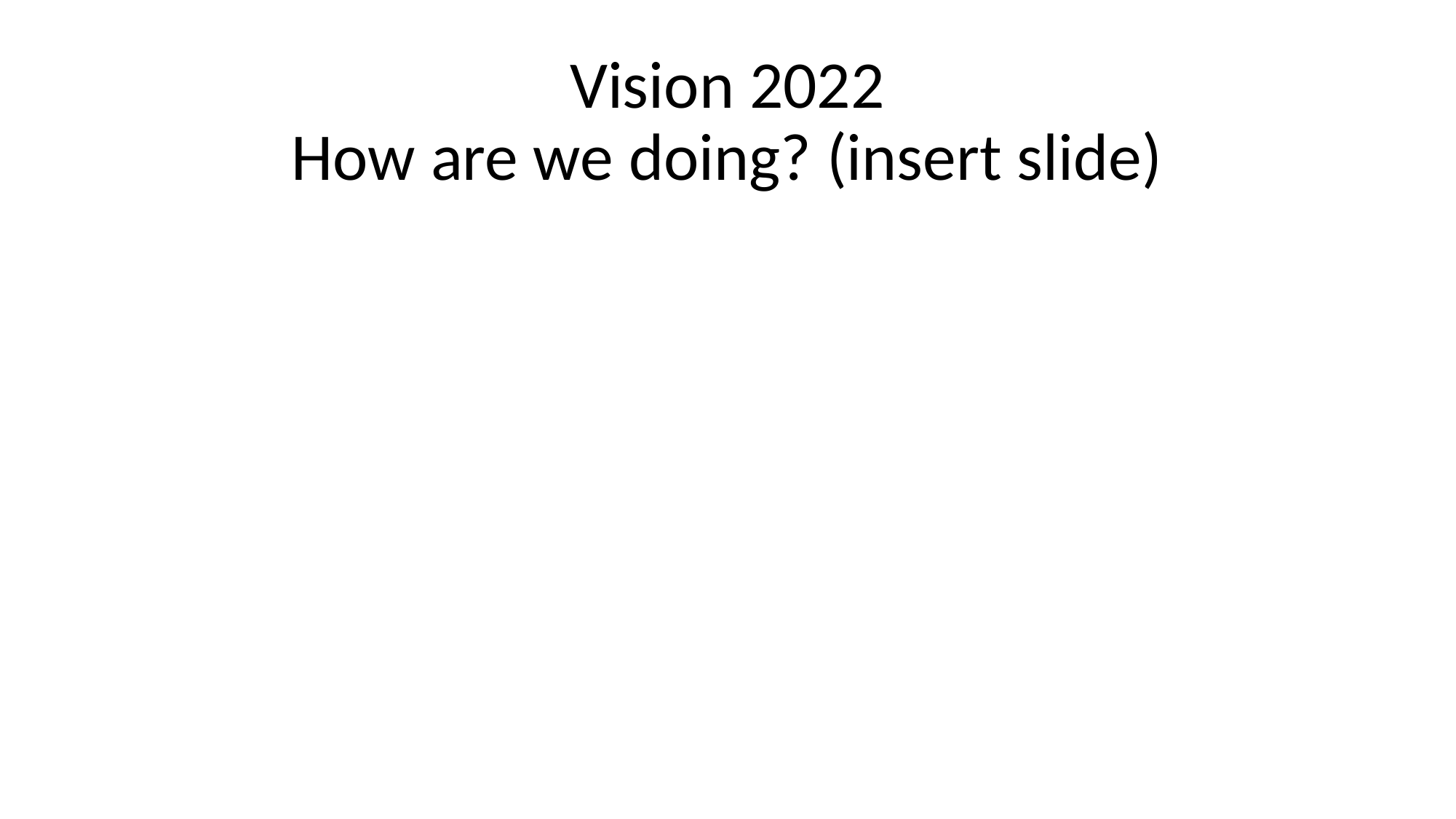

# Vision 2022 How are we doing? (insert slide)